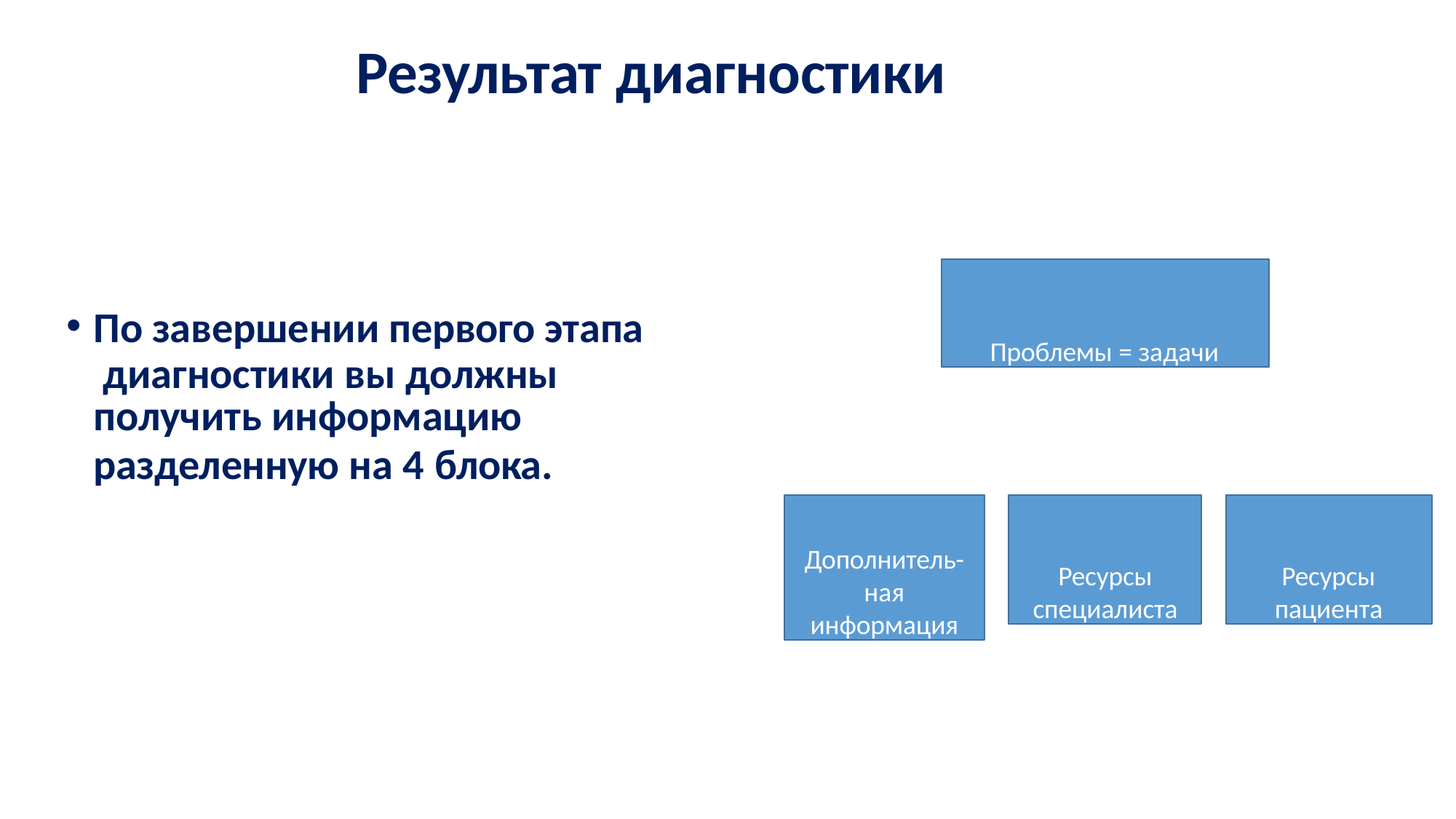

# Результат диагностики

Проблемы = задачи
По завершении первого этапа  диагностики вы должны
получить информацию
разделенную на 4 блока.

Дополнитель-
ная
информация

Ресурсы
специалиста

Ресурсы
пациента